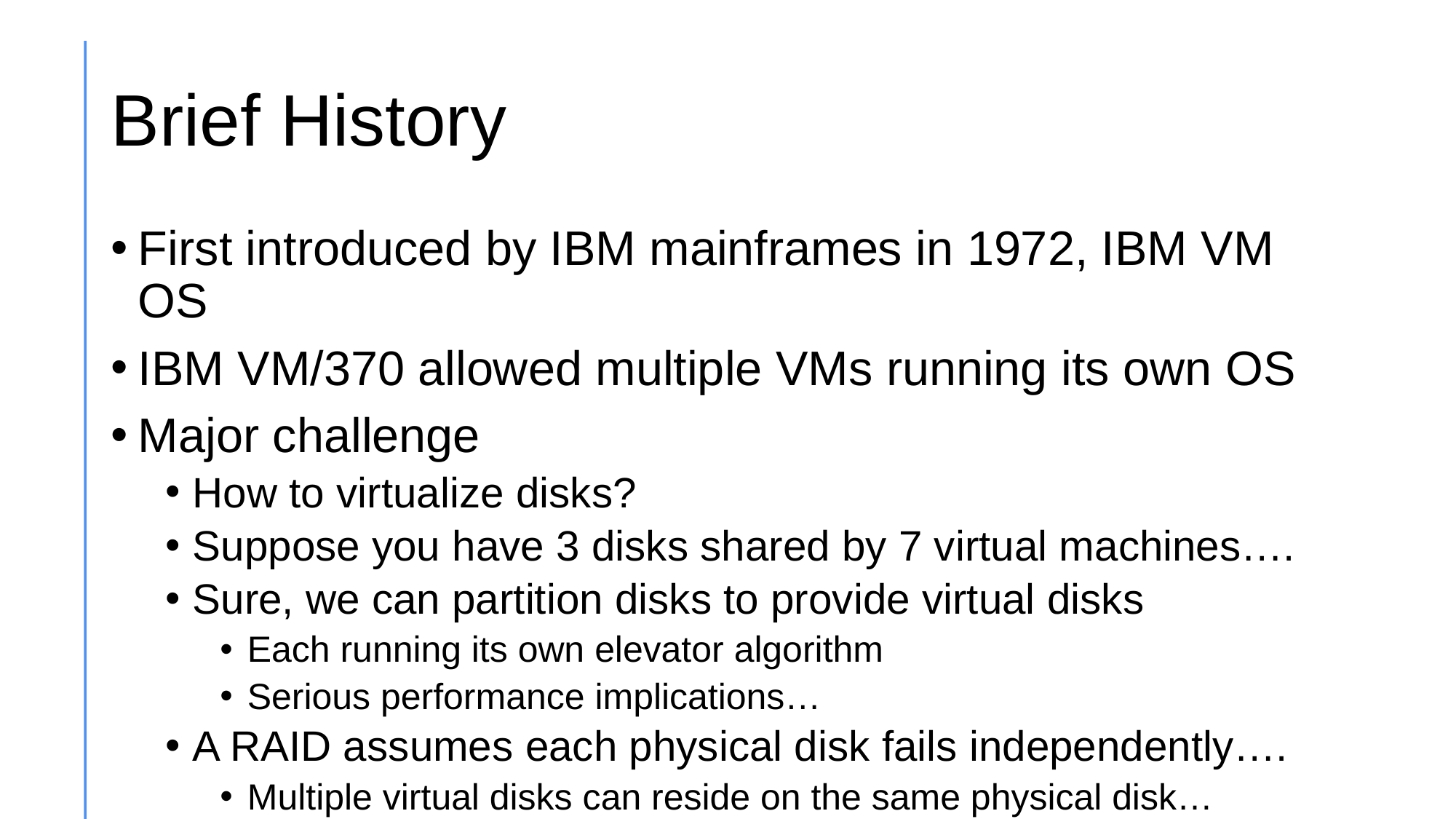

# Brief History
First introduced by IBM mainframes in 1972, IBM VM OS
IBM VM/370 allowed multiple VMs running its own OS
Major challenge
How to virtualize disks?
Suppose you have 3 disks shared by 7 virtual machines….
Sure, we can partition disks to provide virtual disks
Each running its own elevator algorithm
Serious performance implications…
A RAID assumes each physical disk fails independently….
Multiple virtual disks can reside on the same physical disk…
Not to mention performance interference among virtual disks…